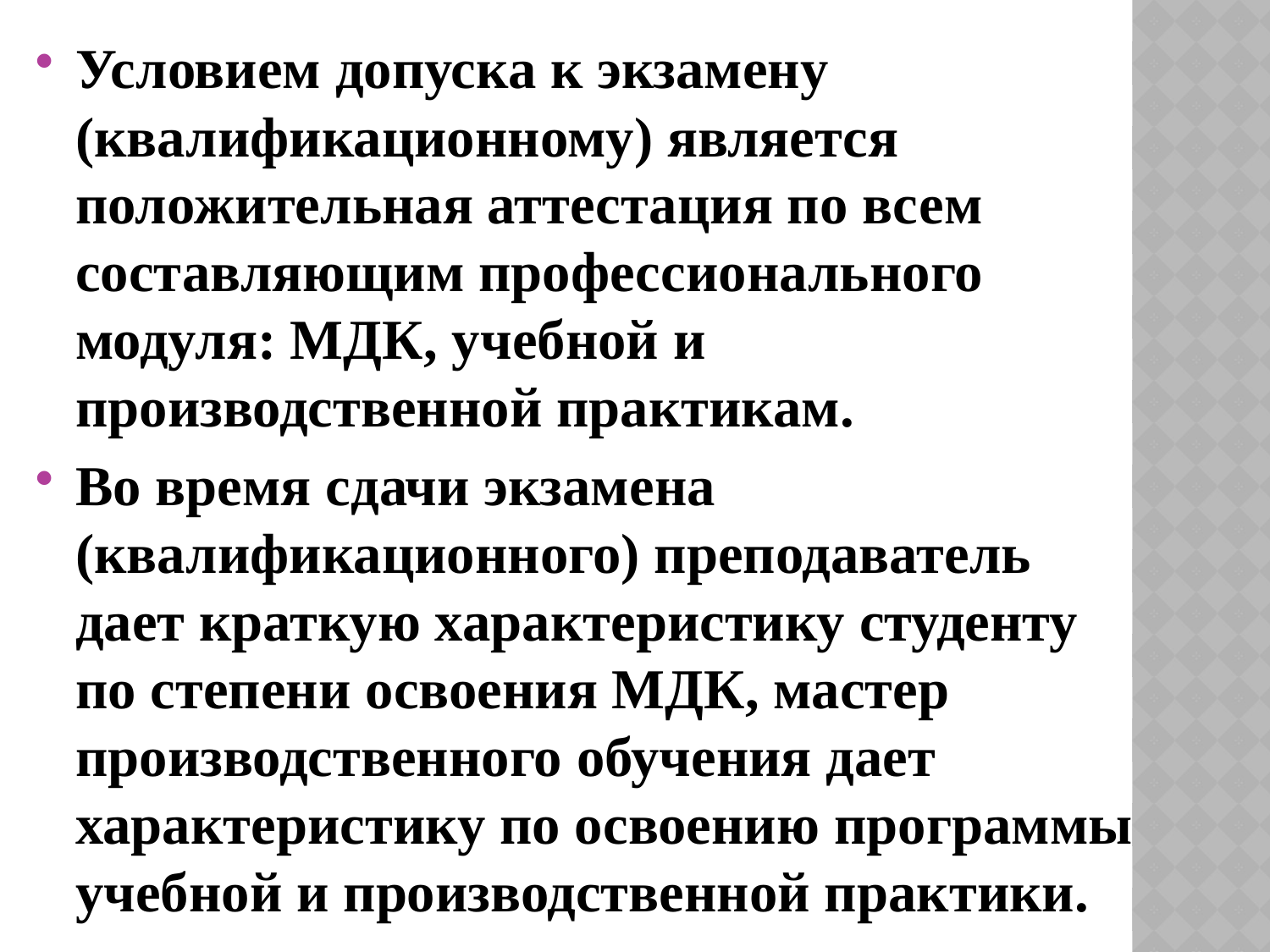

Условием допуска к экзамену (квалификационному) является положительная аттестация по всем составляющим профессионального модуля: МДК, учебной и производственной практикам.
Во время сдачи экзамена (квалификационного) преподаватель дает краткую характеристику студенту по степени освоения МДК, мастер производственного обучения дает характеристику по освоению программы учебной и производственной практики.

#